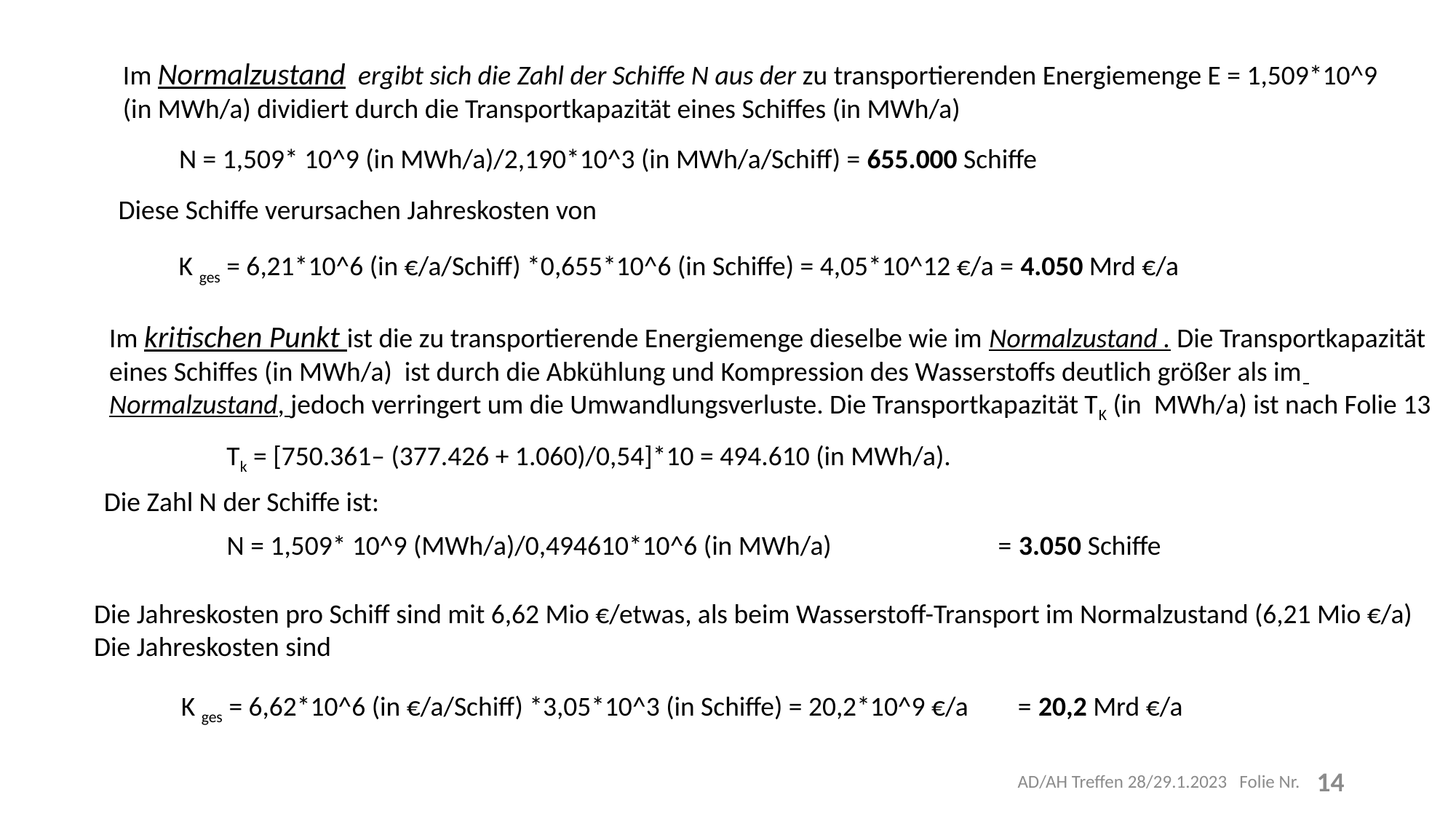

Im Normalzustand  ergibt sich die Zahl der Schiffe N aus der zu transportierenden Energiemenge E = 1,509*10^9
(in MWh/a) dividiert durch die Transportkapazität eines Schiffes (in MWh/a)
N = 1,509* 10^9 (in MWh/a)/2,190*10^3 (in MWh/a/Schiff) = 655.000 Schiffe
Diese Schiffe verursachen Jahreskosten von
K ges = 6,21*10^6 (in €/a/Schiff) *0,655*10^6 (in Schiffe) = 4,05*10^12 €/a = 4.050 Mrd €/a
Im kritischen Punkt ist die zu transportierende Energiemenge dieselbe wie im Normalzustand . Die Transportkapazität
eines Schiffes (in MWh/a)  ist durch die Abkühlung und Kompression des Wasserstoffs deutlich größer als im
Normalzustand, jedoch verringert um die Umwandlungsverluste. Die Transportkapazität TK (in  MWh/a) ist nach Folie 13
Tk = [750.361– (377.426 + 1.060)/0,54]*10 = 494.610 (in MWh/a).
Die Zahl N der Schiffe ist:
        N = 1,509* 10^9 (MWh/a)/0,494610*10^6 (in MWh/a)                           = 3.050 Schiffe
Die Jahreskosten pro Schiff sind mit 6,62 Mio €/etwas, als beim Wasserstoff-Transport im Normalzustand (6,21 Mio €/a)
Die Jahreskosten sind
K ges = 6,62*10^6 (in €/a/Schiff) *3,05*10^3 (in Schiffe) = 20,2*10^9 €/a        = 20,2 Mrd €/a
AD/AH Treffen 28/29.1.2023   Folie Nr.
14